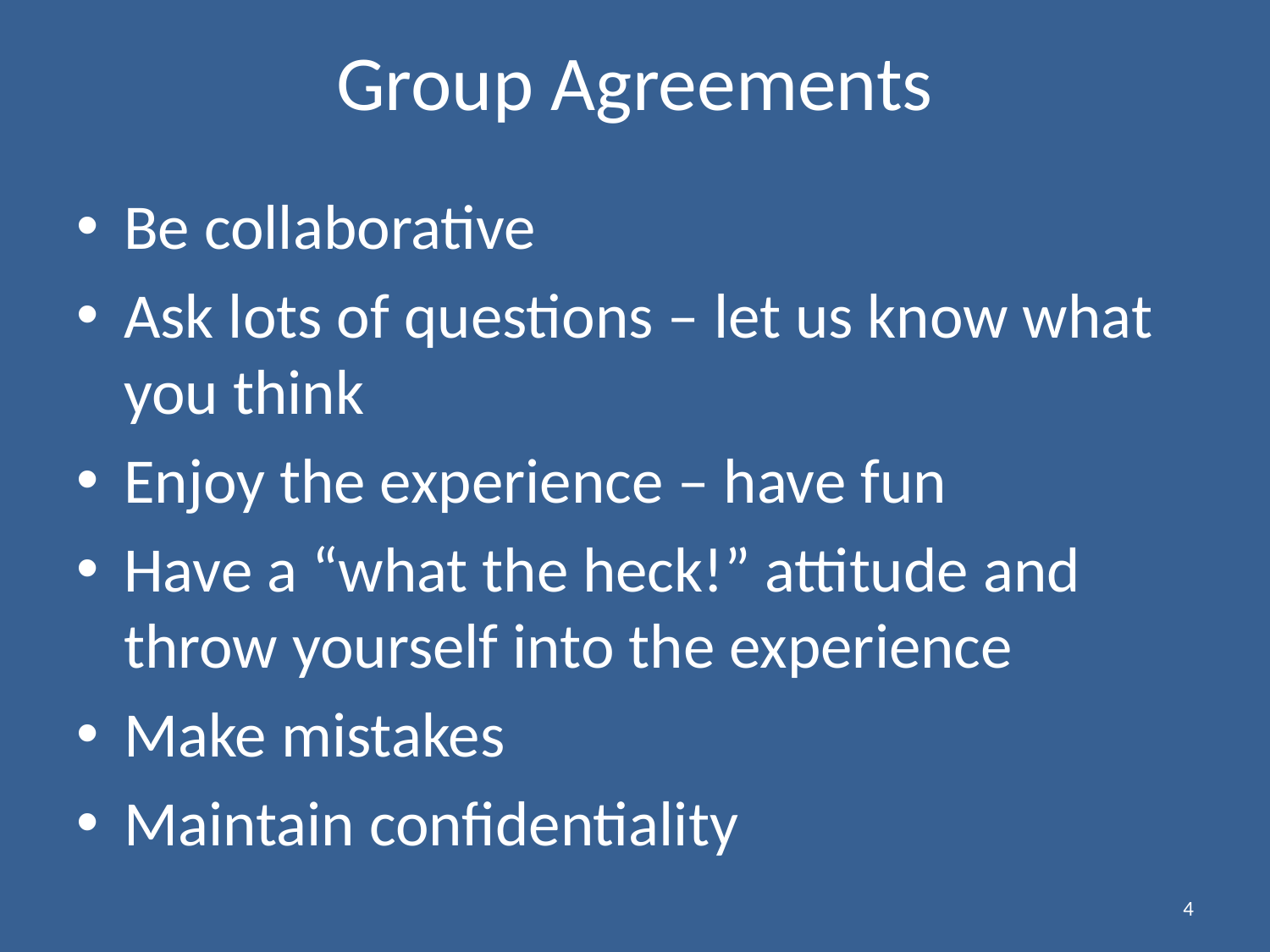

# Group Agreements
Be collaborative
Ask lots of questions – let us know what you think
Enjoy the experience – have fun
Have a “what the heck!” attitude and throw yourself into the experience
Make mistakes
Maintain confidentiality
4